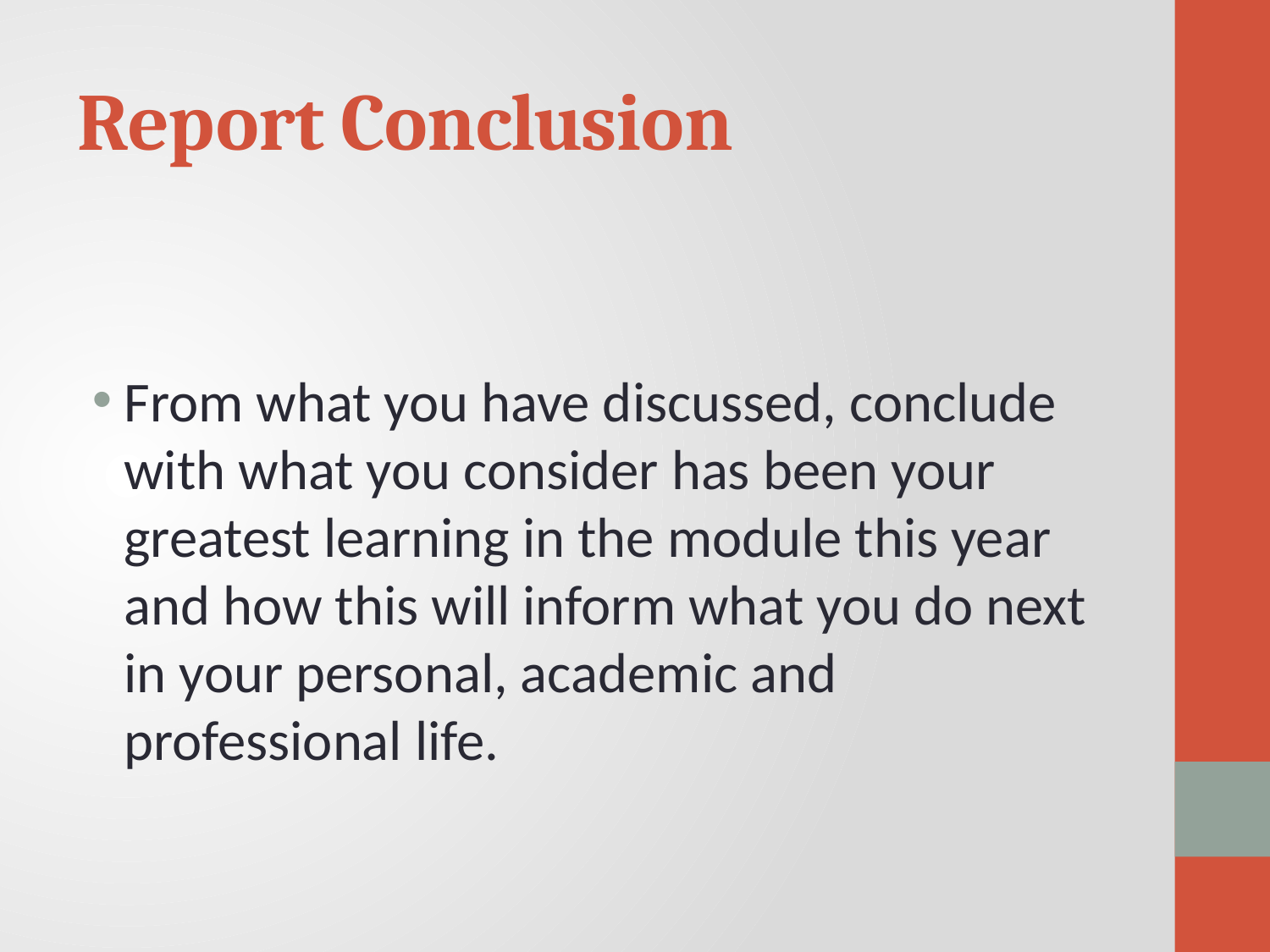

# Report Conclusion

From what you have discussed, conclude with what you consider has been your greatest learning in the module this year and how this will inform what you do next in your personal, academic and professional life.